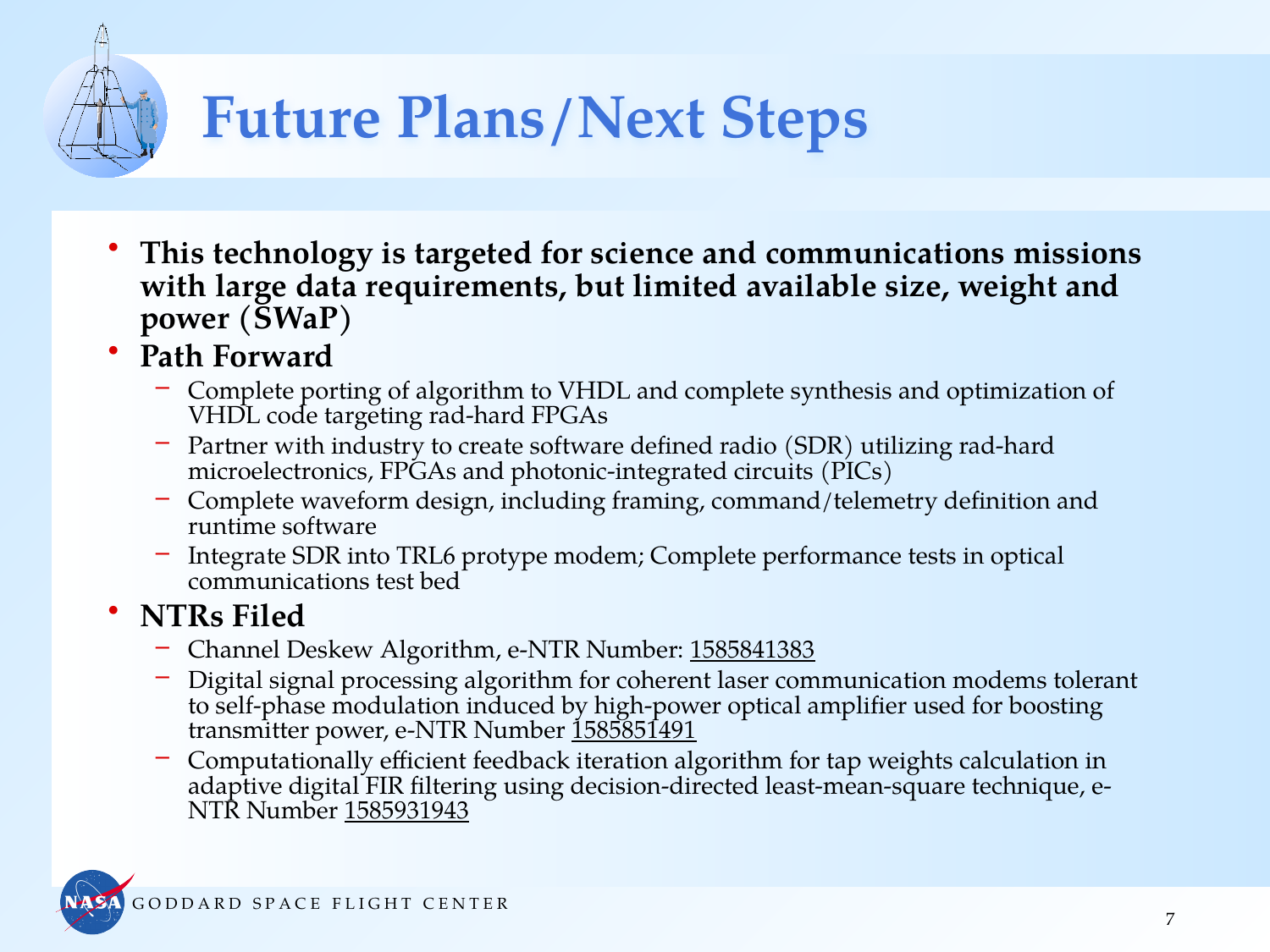

# Future Plans/Next Steps
This technology is targeted for science and communications missions with large data requirements, but limited available size, weight and power (SWaP)
Path Forward
Complete porting of algorithm to VHDL and complete synthesis and optimization of VHDL code targeting rad-hard FPGAs
Partner with industry to create software defined radio (SDR) utilizing rad-hard microelectronics, FPGAs and photonic-integrated circuits (PICs)
Complete waveform design, including framing, command/telemetry definition and runtime software
Integrate SDR into TRL6 protype modem; Complete performance tests in optical communications test bed
NTRs Filed
Channel Deskew Algorithm, e-NTR Number: 1585841383
Digital signal processing algorithm for coherent laser communication modems tolerant to self-phase modulation induced by high-power optical amplifier used for boosting transmitter power, e-NTR Number 1585851491
Computationally efficient feedback iteration algorithm for tap weights calculation in adaptive digital FIR filtering using decision-directed least-mean-square technique, e-NTR Number 1585931943

7